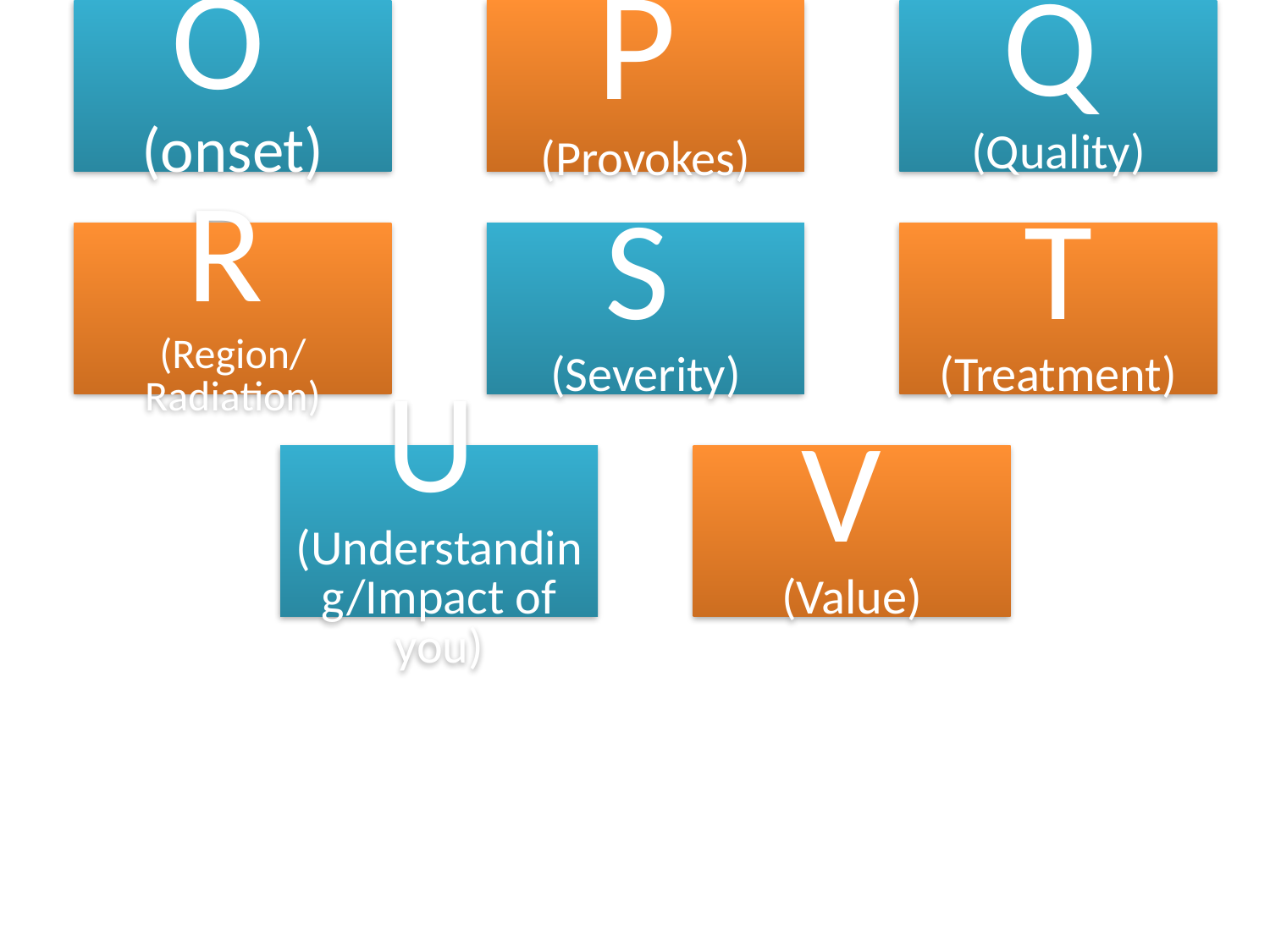

O
(onset)
P
(Provokes)
Q
(Quality)
R
(Region/Radiation)
S
(Severity)
U
(Understanding/Impact of you)
V
(Value)